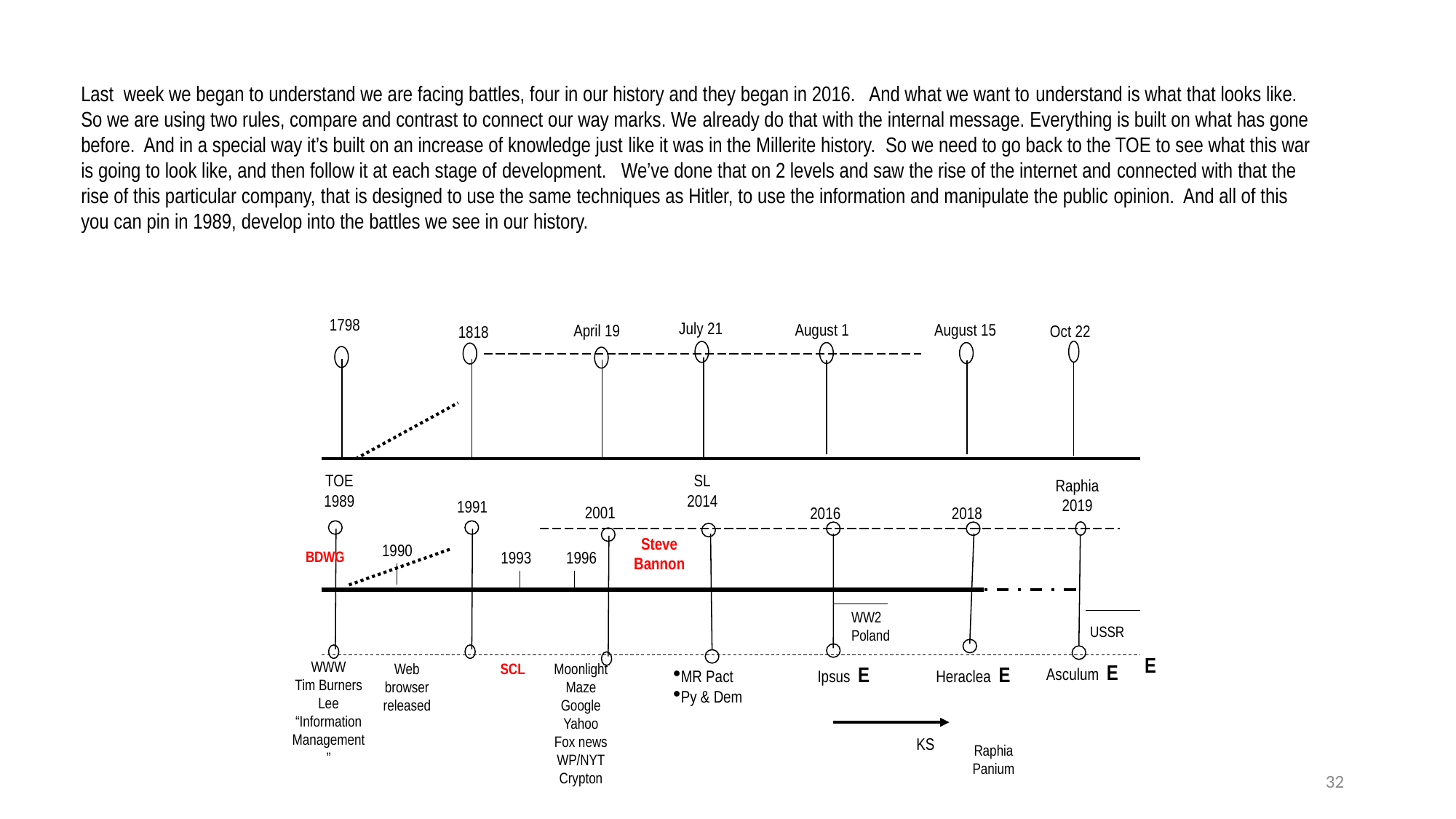

Last  week we began to understand we are facing battles, four in our history and they began in 2016.   And what we want to understand is what that looks like.   So we are using two rules, compare and contrast to connect our way marks. We already do that with the internal message. Everything is built on what has gone before.  And in a special way it’s built on an increase of knowledge just like it was in the Millerite history.  So we need to go back to the TOE to see what this war is going to look like, and then follow it at each stage of development.   We’ve done that on 2 levels and saw the rise of the internet and connected with that the rise of this particular company, that is designed to use the same techniques as Hitler, to use the information and manipulate the public opinion.  And all of this you can pin in 1989, develop into the battles we see in our history.

1798

July 21
August 1
August 15
April 19
Oct 22
1818

TOE
1989
SL
2014
Raphia
2019
1991
2001
2016
2018

Steve
Bannon

1990

BDWG
1993
1996

WW2
Poland

USSR

E

WWW
Tim Burners Lee
“Information Management”

Web browser released
SCL
Moonlight Maze
Google
Yahoo
Fox news
WP/NYT
Crypton
Asculum  E

Ipsus  E

Heraclea  E
MR Pact
Py & Dem

KS
Raphia
Panium
32